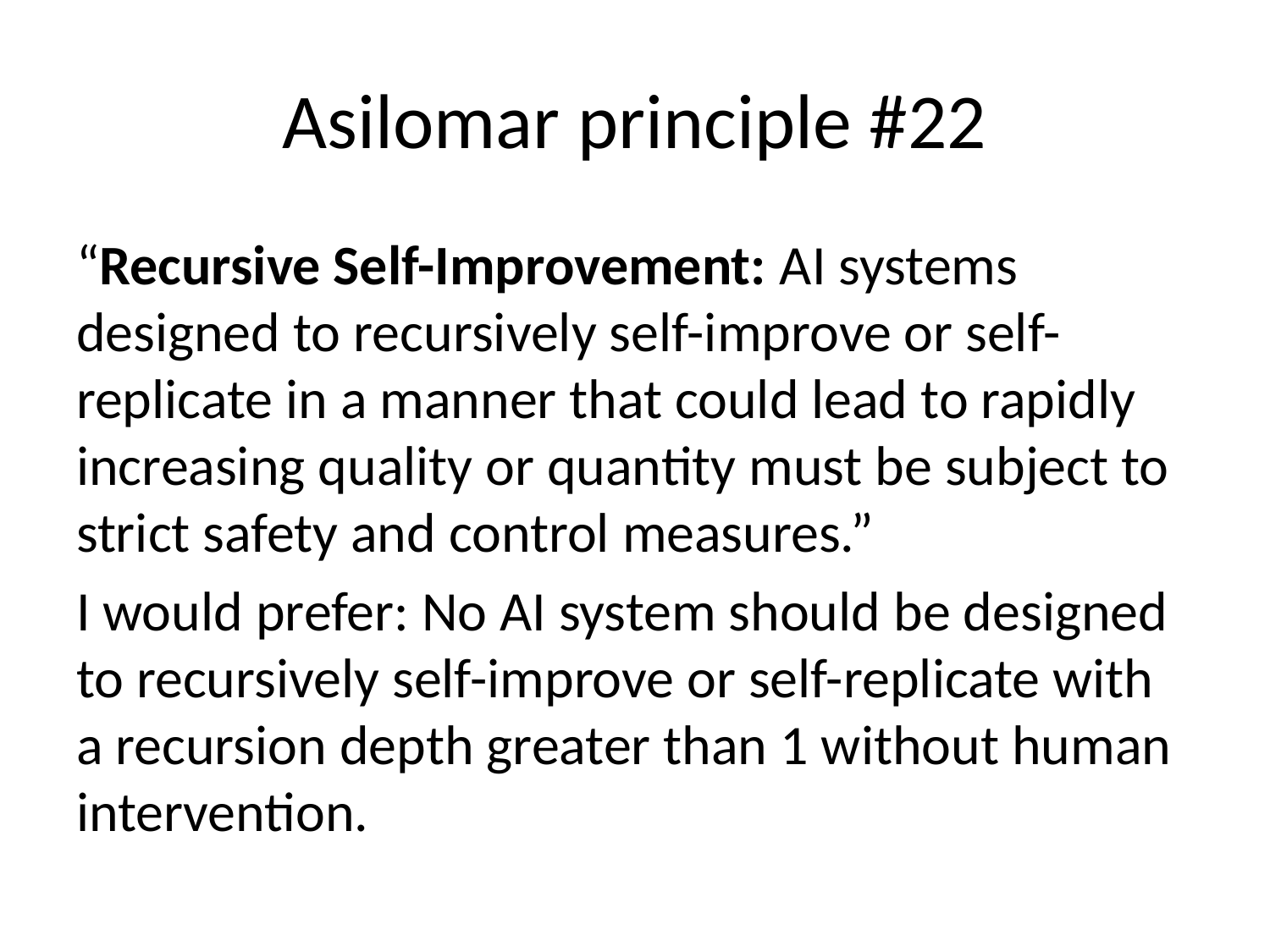

# Asilomar principle #22
“Recursive Self-Improvement: AI systems designed to recursively self-improve or self-replicate in a manner that could lead to rapidly increasing quality or quantity must be subject to strict safety and control measures.”
I would prefer: No AI system should be designed to recursively self-improve or self-replicate with a recursion depth greater than 1 without human intervention.